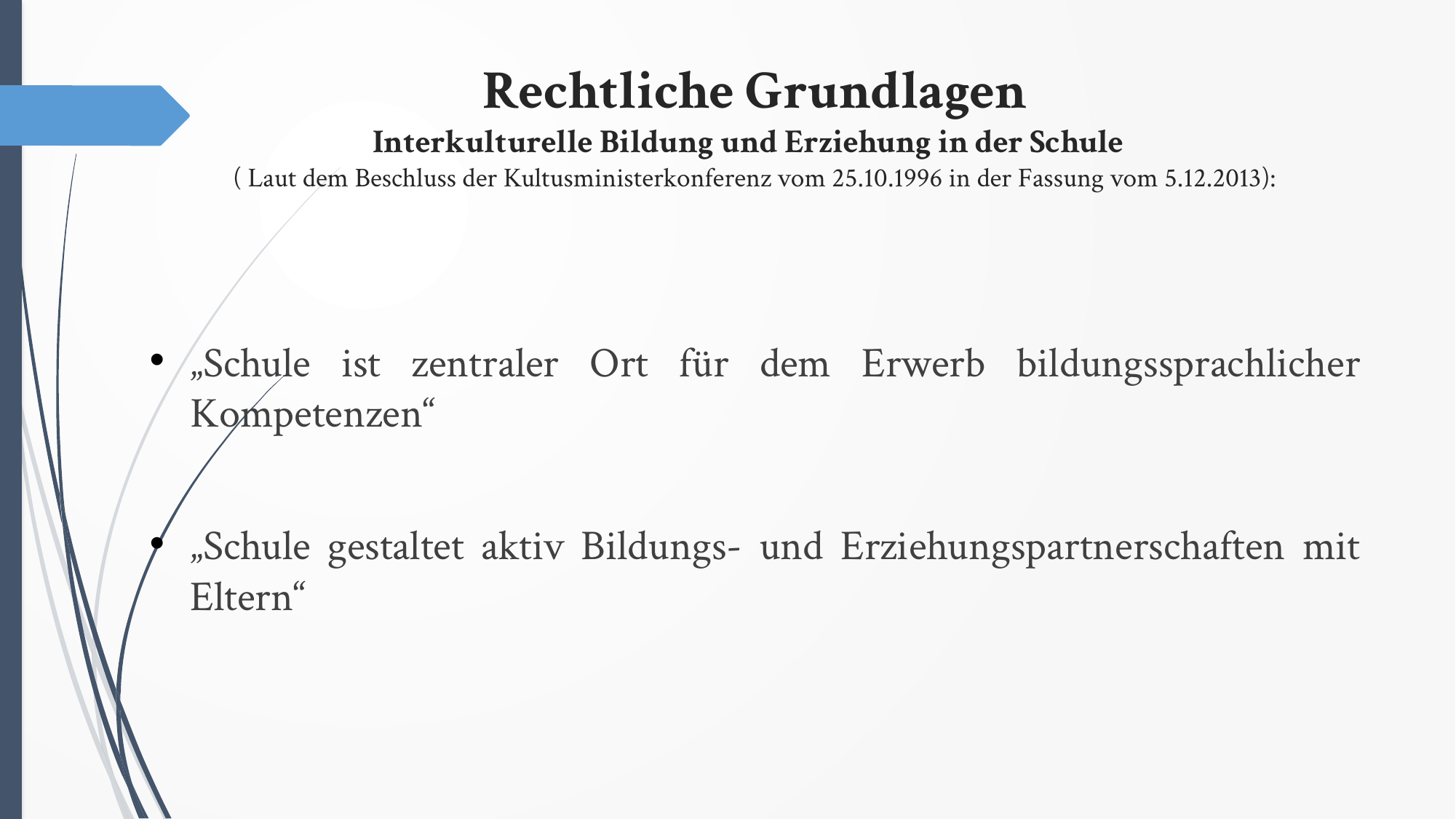

# Rechtliche Grundlagen Interkulturelle Bildung und Erziehung in der Schule ( Laut dem Beschluss der Kultusministerkonferenz vom 25.10.1996 in der Fassung vom 5.12.2013):

„Schule ist zentraler Ort für dem Erwerb bildungssprachlicher Kompetenzen“

„Schule gestaltet aktiv Bildungs- und Erziehungspartnerschaften mit Eltern“